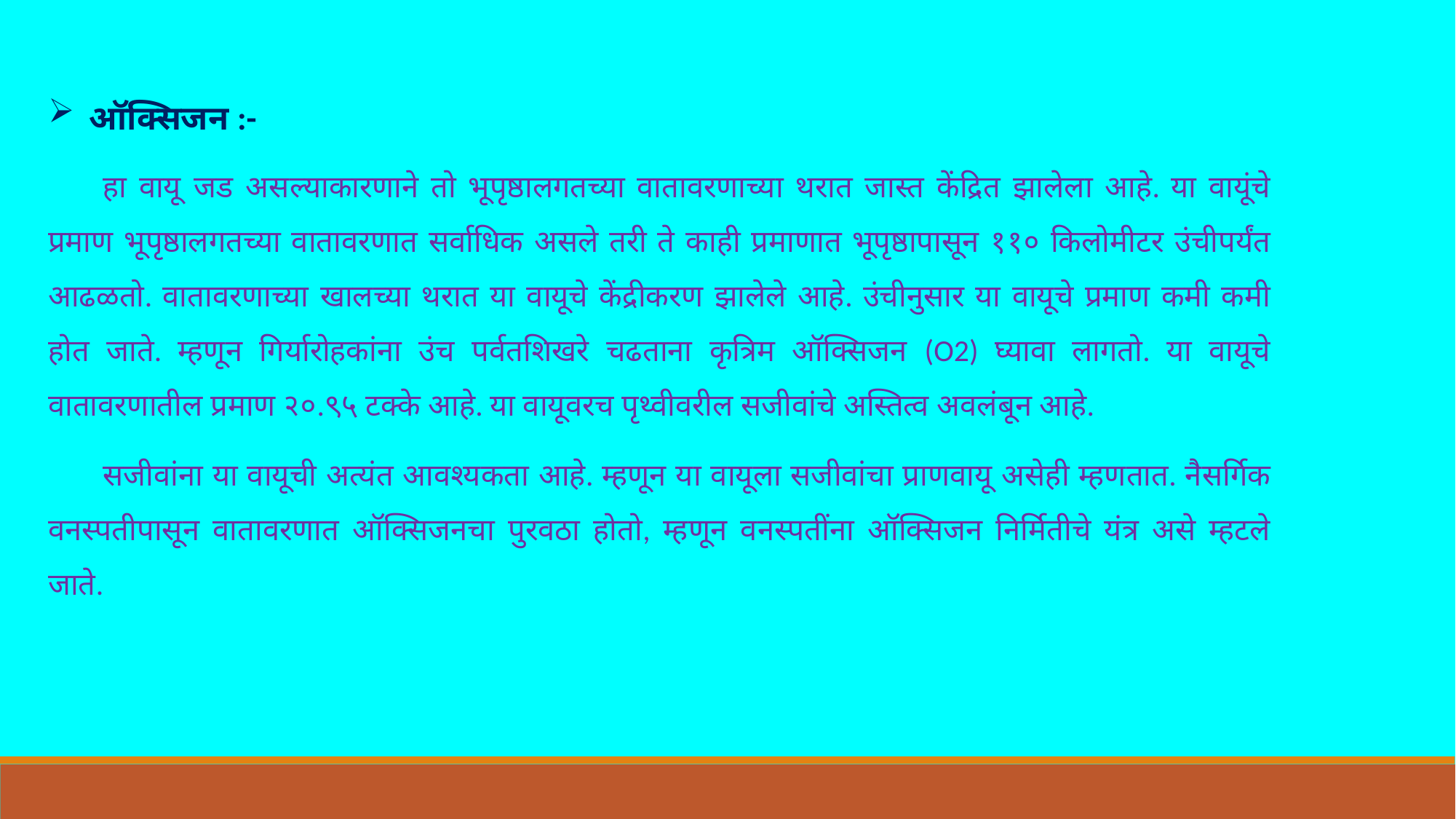

ऑक्सिजन :-
हा वायू जड असल्याकारणाने तो भूपृष्ठालगतच्या वातावरणाच्या थरात जास्त केंद्रित झालेला आहे. या वायूंचे प्रमाण भूपृष्ठालगतच्या वातावरणात सर्वाधिक असले तरी ते काही प्रमाणात भूपृष्ठापासून ११० किलोमीटर उंचीपर्यंत आढळतो. वातावरणाच्या खालच्या थरात या वायूचे केंद्रीकरण झालेले आहे. उंचीनुसार या वायूचे प्रमाण कमी कमी होत जाते. म्हणून गिर्यारोहकांना उंच पर्वतशिखरे चढताना कृत्रिम ऑक्सिजन (O2) घ्यावा लागतो. या वायूचे वातावरणातील प्रमाण २०.९५ टक्के आहे. या वायूवरच पृथ्वीवरील सजीवांचे अस्तित्व अवलंबून आहे.
सजीवांना या वायूची अत्यंत आवश्यकता आहे. म्हणून या वायूला सजीवांचा प्राणवायू असेही म्हणतात. नैसर्गिक वनस्पतीपासून वातावरणात ऑक्सिजनचा पुरवठा होतो, म्हणून वनस्पतींना ऑक्सिजन निर्मितीचे यंत्र असे म्हटले जाते.